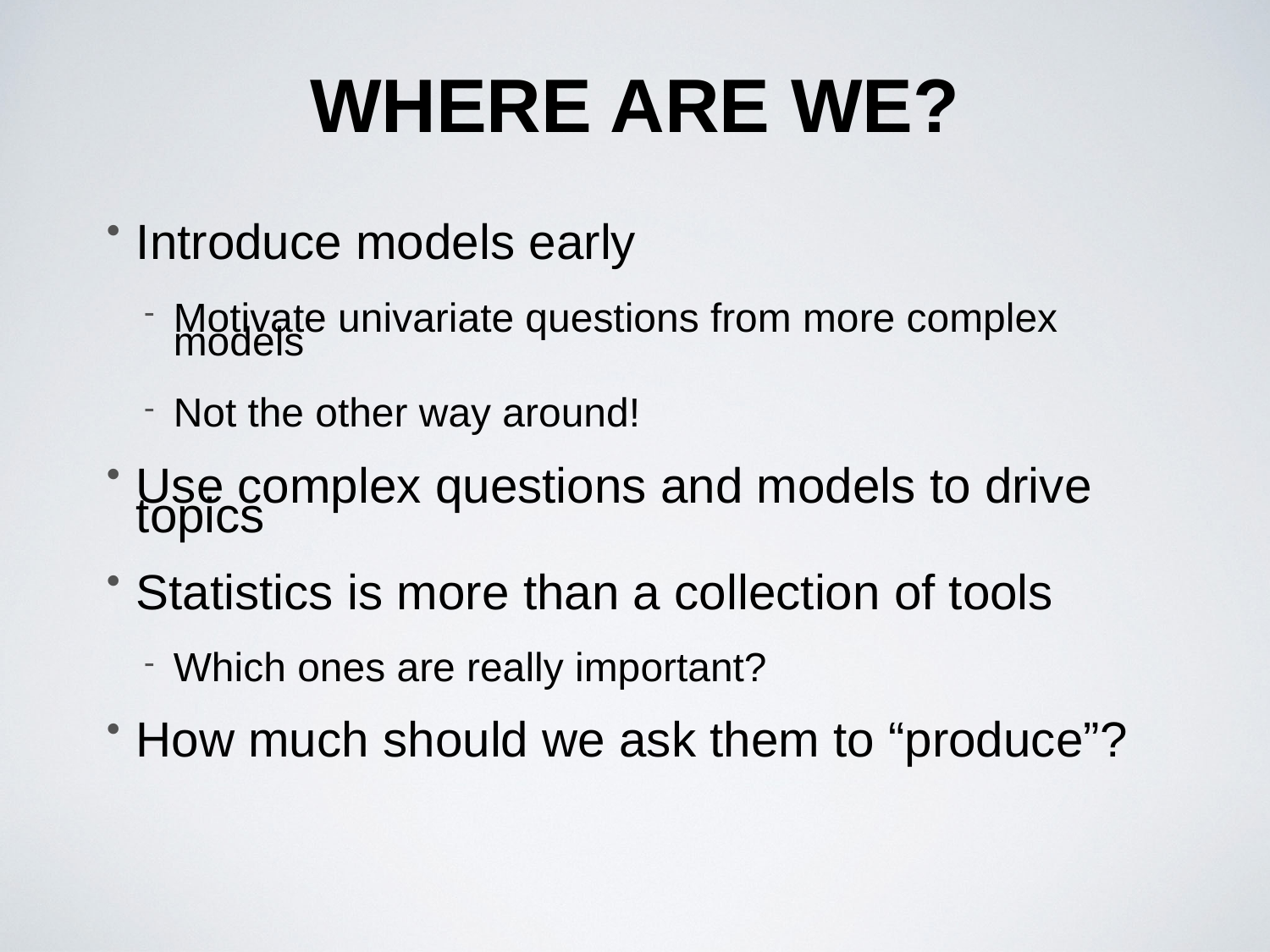

# Where are we?
Introduce models early
Motivate univariate questions from more complex models
Not the other way around!
Use complex questions and models to drive topics
Statistics is more than a collection of tools
Which ones are really important?
How much should we ask them to “produce”?